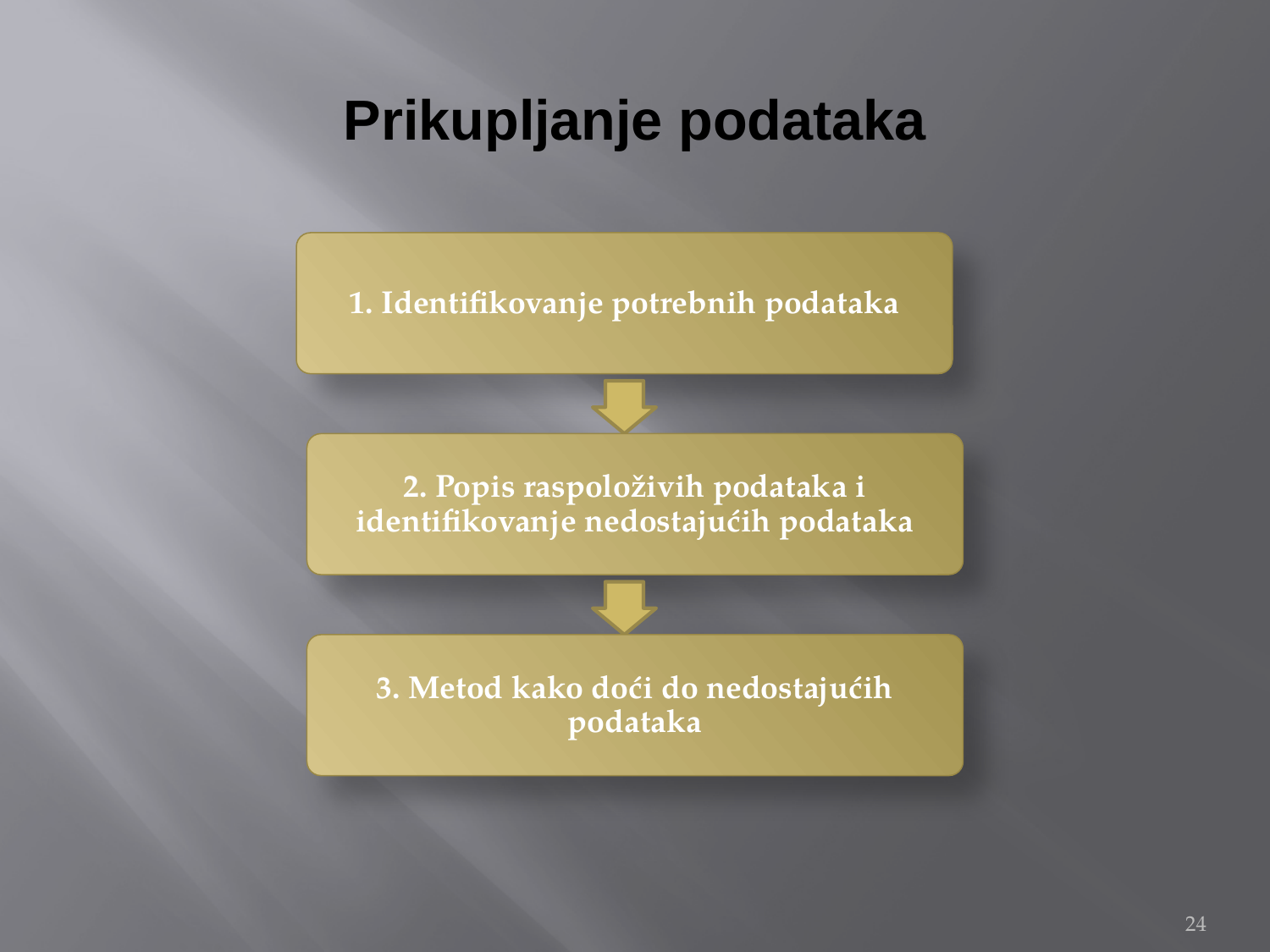

# Prikupljanje podataka

1. Identifikovanje potrebnih podataka

2. Popis raspoloživih podataka i identifikovanje nedostajućih podataka

3. Metod kako doći do nedostajućih podataka

24